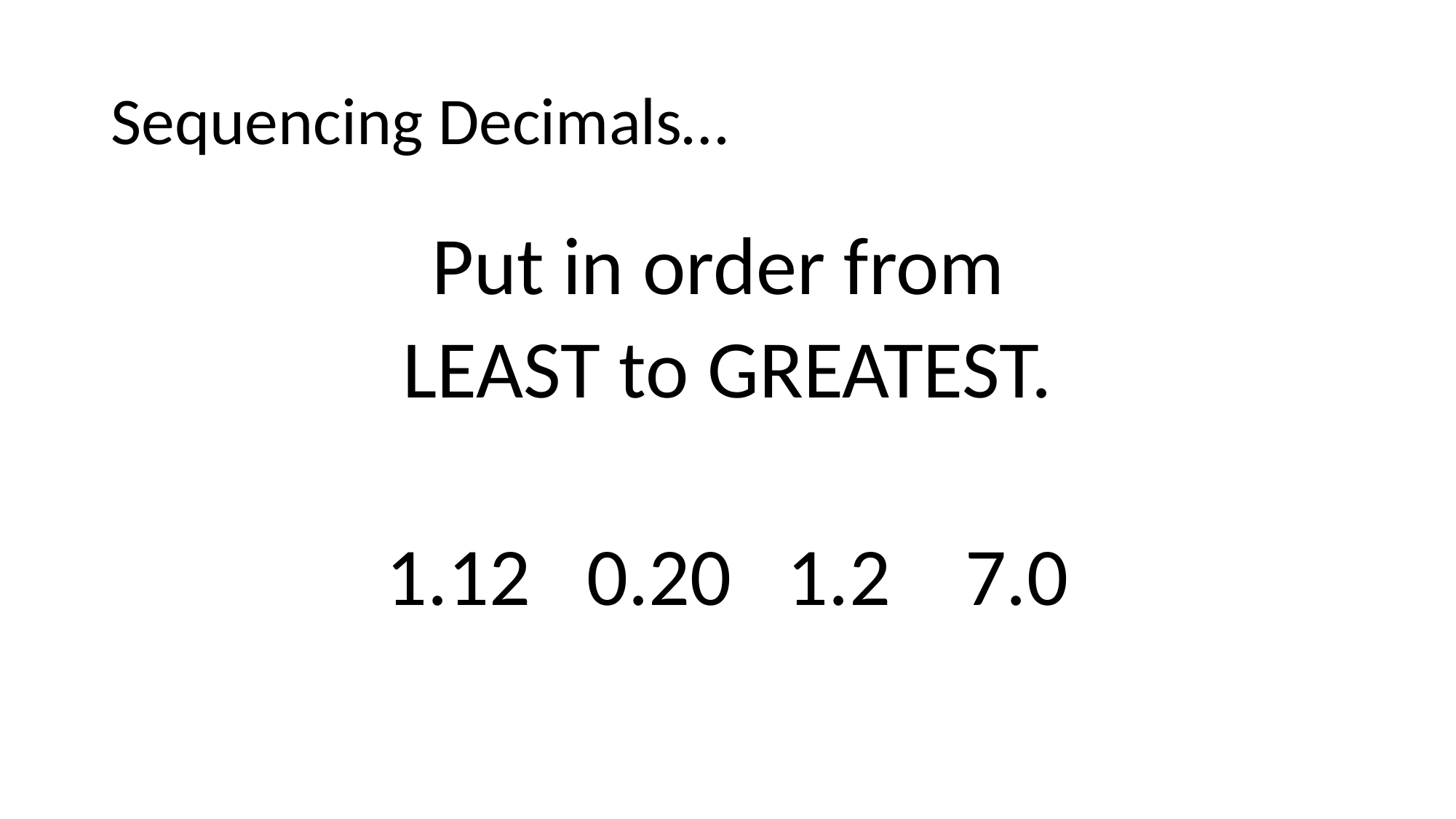

# Sequencing Decimals…
Put in order from
LEAST to GREATEST.

1.12   0.20   1.2    7.0